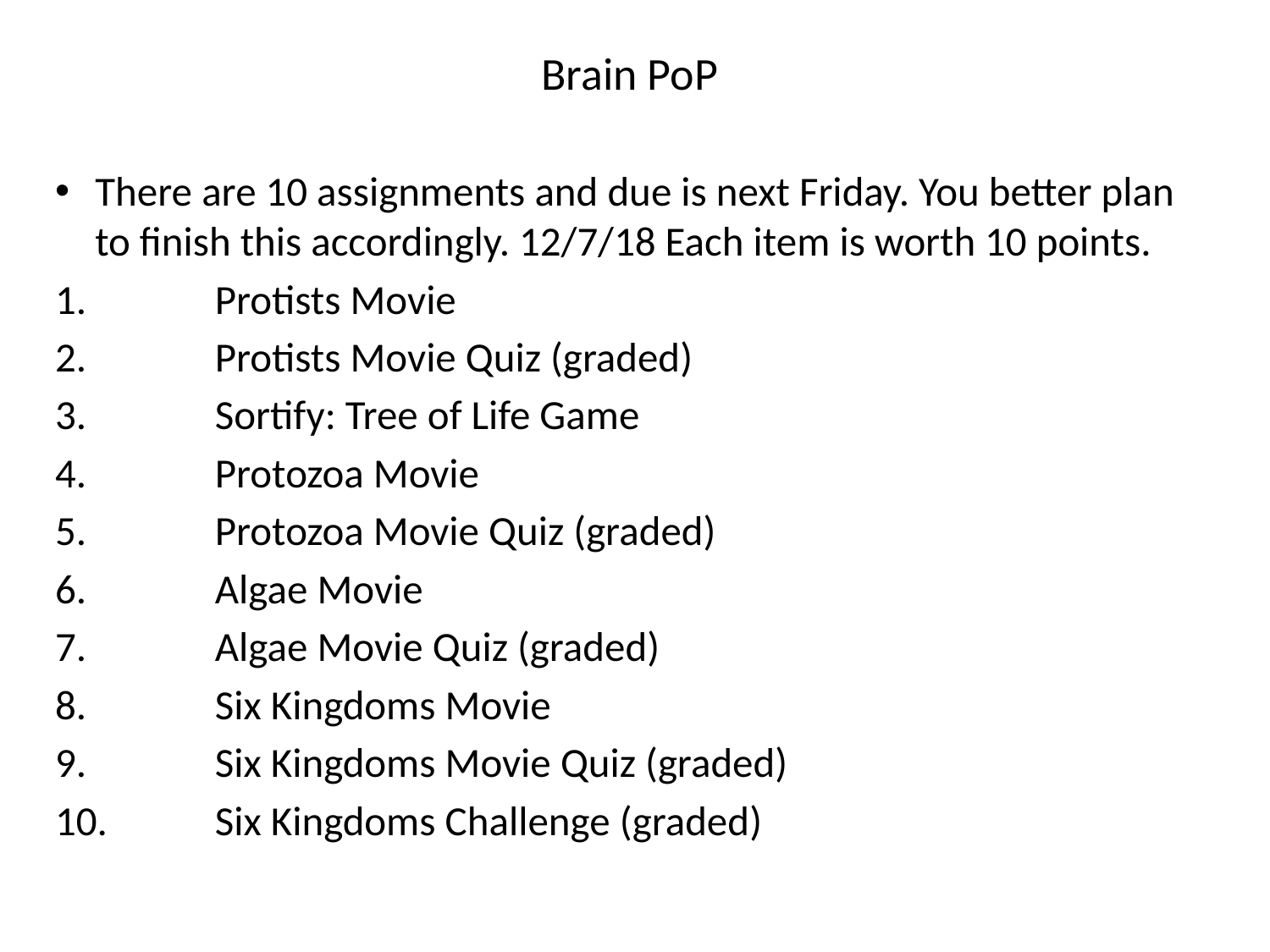

# Brain PoP
There are 10 assignments and due is next Friday. You better plan to finish this accordingly. 12/7/18 Each item is worth 10 points.
Protists Movie
Protists Movie Quiz (graded)
Sortify: Tree of Life Game
Protozoa Movie
Protozoa Movie Quiz (graded)
Algae Movie
Algae Movie Quiz (graded)
Six Kingdoms Movie
Six Kingdoms Movie Quiz (graded)
Six Kingdoms Challenge (graded)